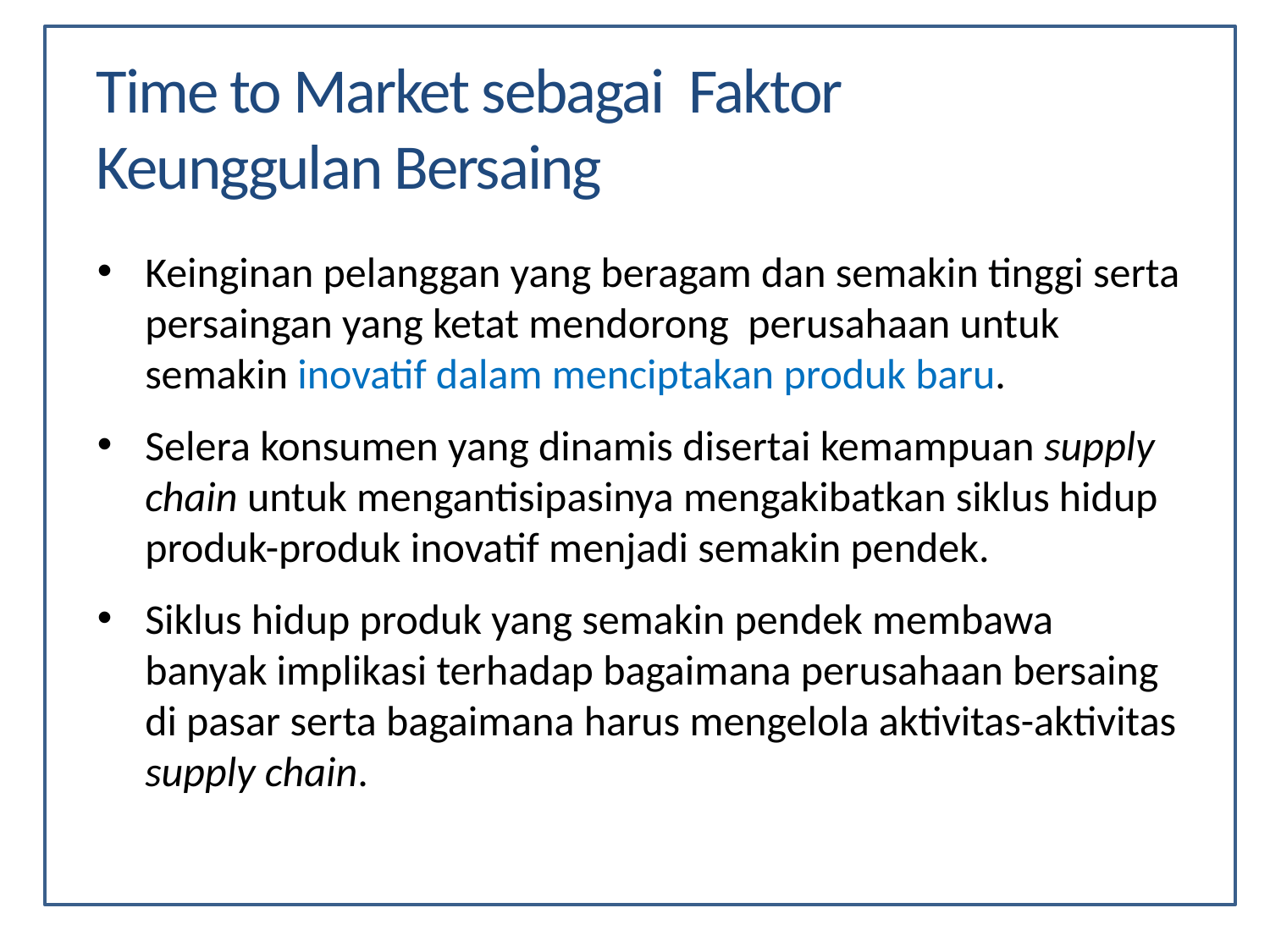

Time to Market sebagai  Faktor Keunggulan Bersaing
Keinginan pelanggan yang beragam dan semakin tinggi serta persaingan yang ketat mendorong  perusahaan untuk semakin inovatif dalam menciptakan produk baru.
Selera konsumen yang dinamis disertai kemampuan supply chain untuk mengantisipasinya mengakibatkan siklus hidup produk-produk inovatif menjadi semakin pendek.
Siklus hidup produk yang semakin pendek membawa banyak implikasi terhadap bagaimana perusahaan bersaing di pasar serta bagaimana harus mengelola aktivitas-aktivitas supply chain.